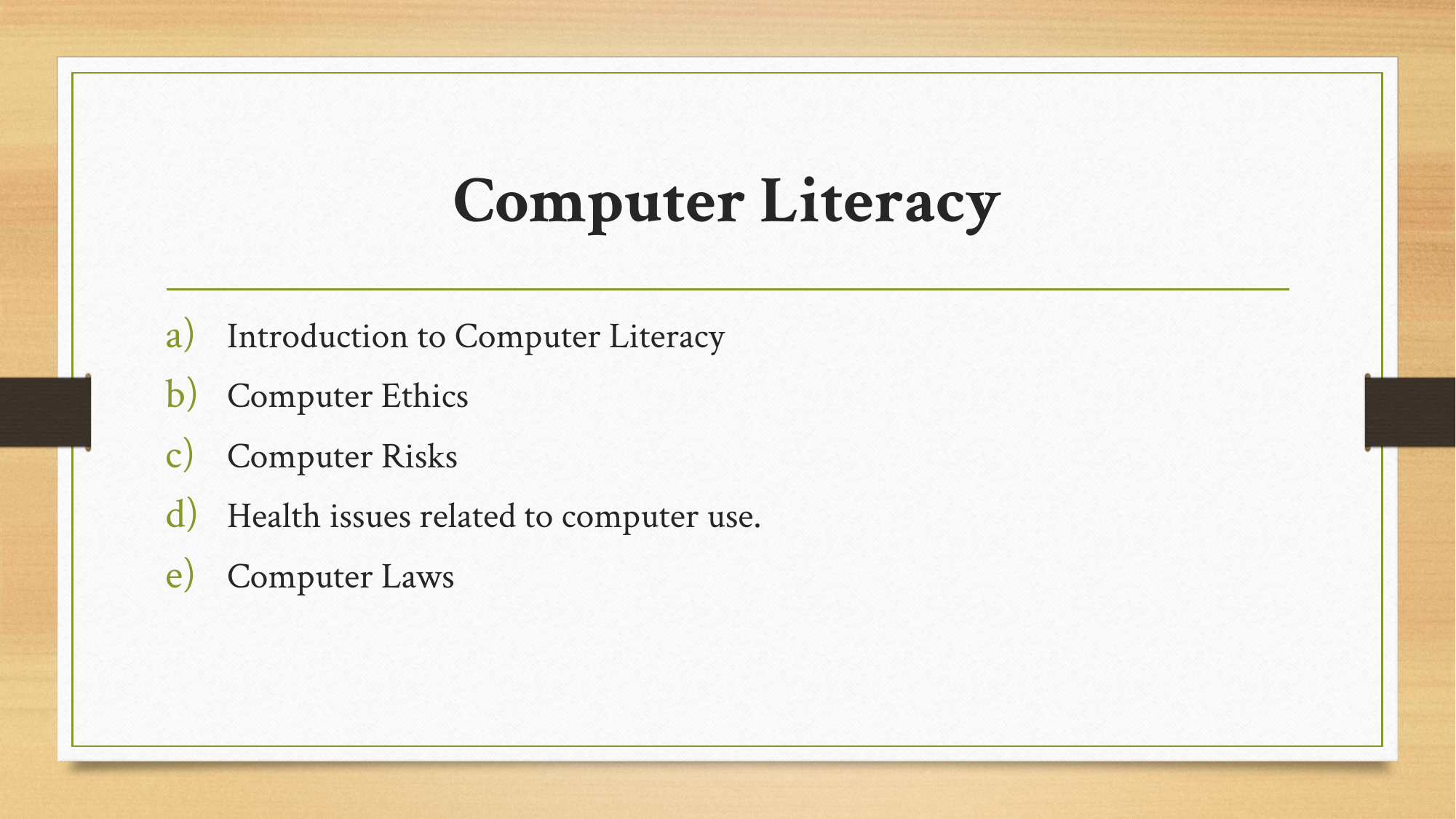

# Computer Literacy
Introduction to Computer Literacy
Computer Ethics
Computer Risks
Health issues related to computer use.
Computer Laws